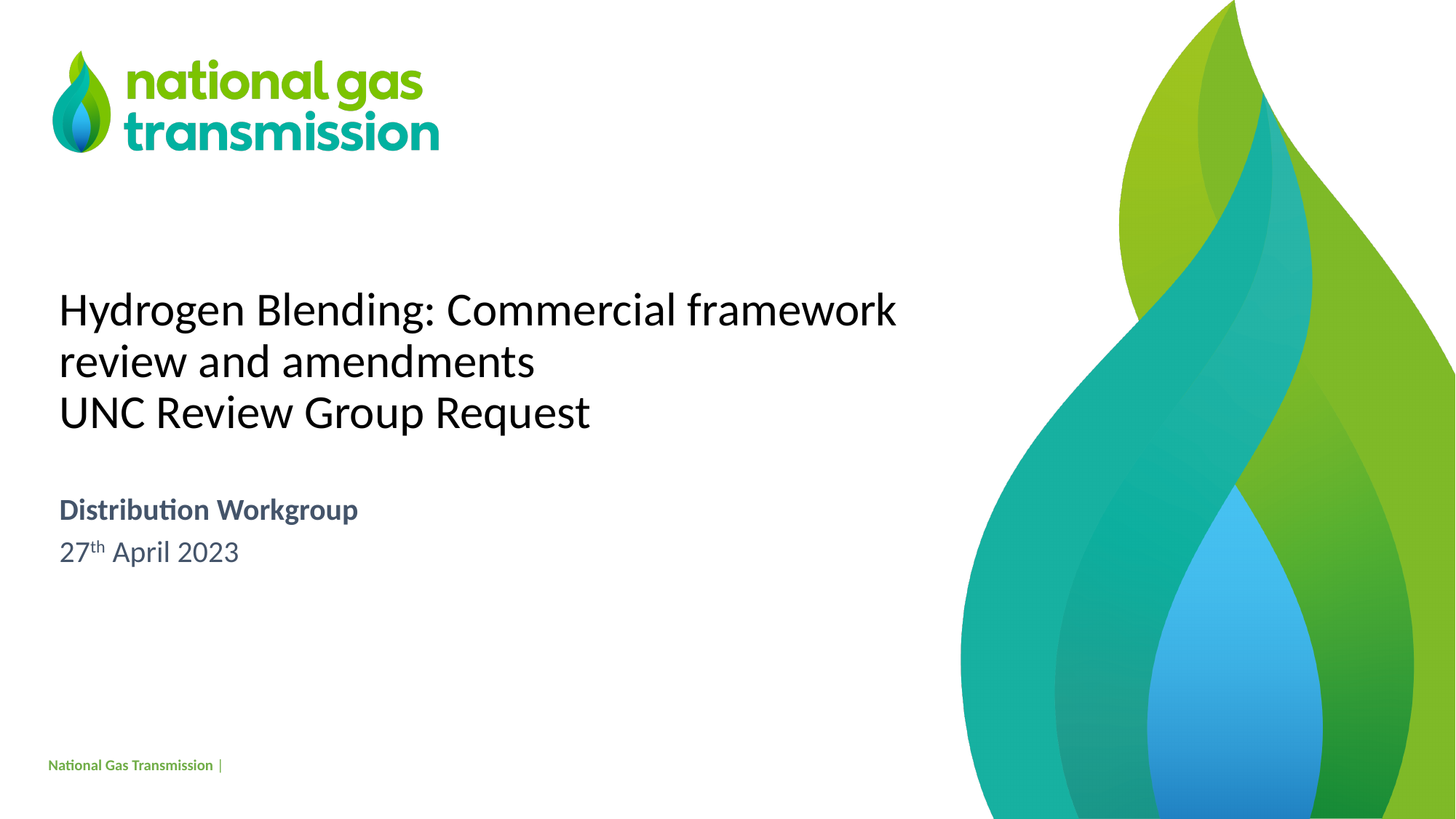

# Hydrogen Blending: Commercial framework review and amendments UNC Review Group Request
Distribution Workgroup
27th April 2023
National Gas Transmission |